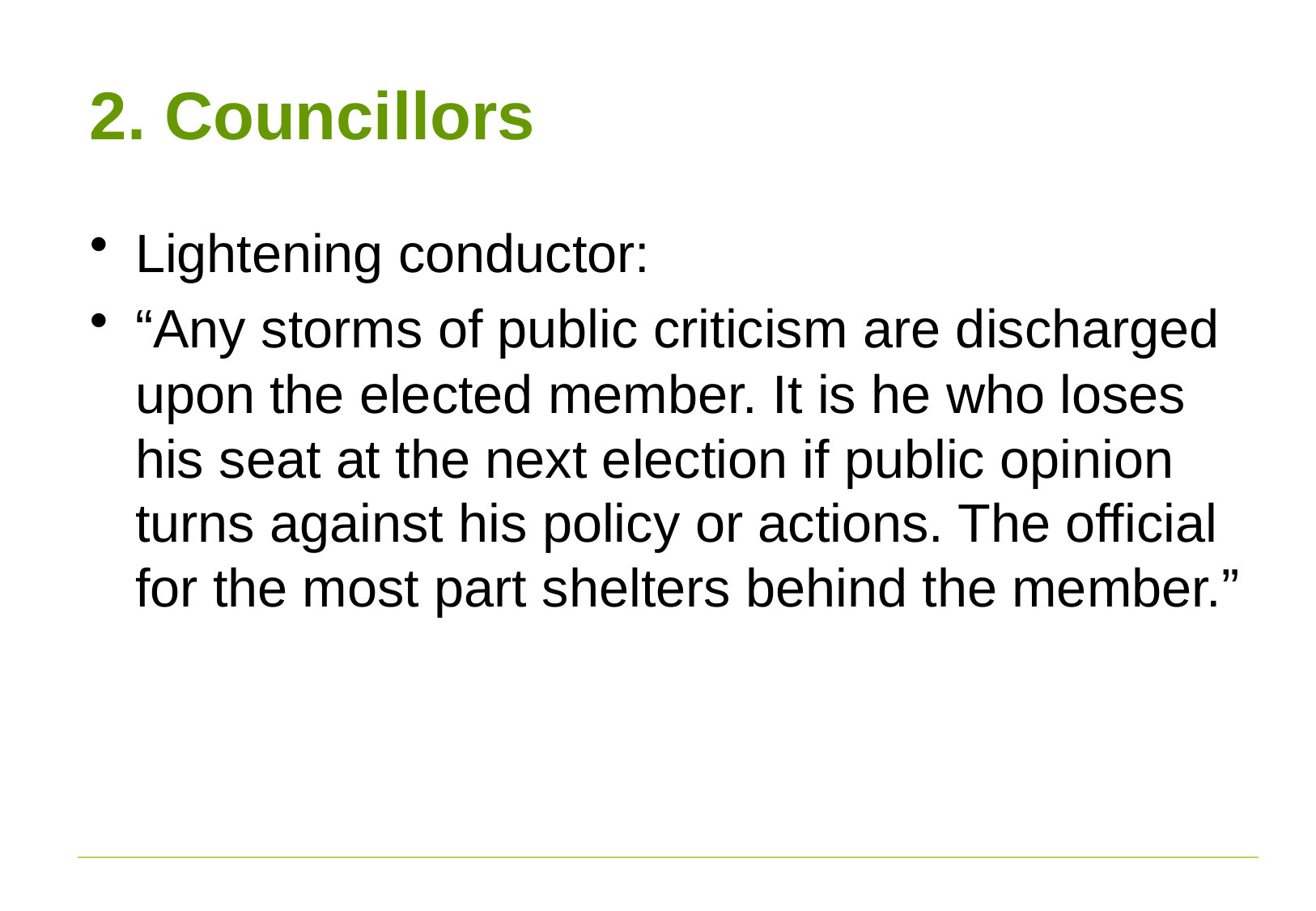

# 2. Councillors
Lightening conductor:
“Any storms of public criticism are discharged upon the elected member. It is he who loses his seat at the next election if public opinion turns against his policy or actions. The official for the most part shelters behind the member.”